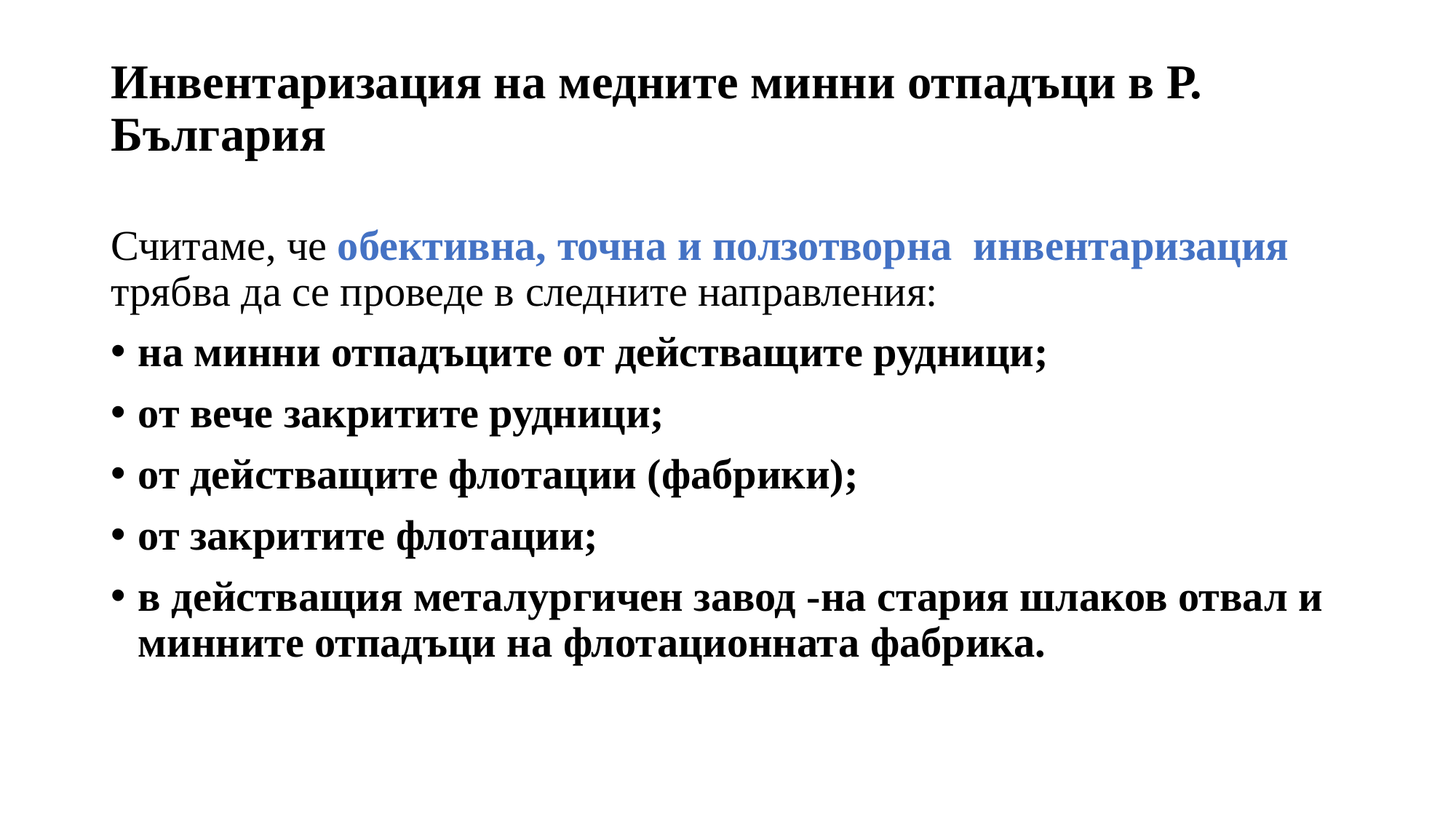

# Инвентаризация на медните минни отпадъци в Р. България
Считаме, че обективна, точна и ползотворна  инвентаризация трябва да се проведе в следните направления:
на минни отпадъците от действащите рудници;
от вече закритите рудници;
от действащите флотации (фабрики);
от закритите флотации;
в действащия металургичен завод -на стария шлаков отвал и минните отпадъци на флотационната фабрика.